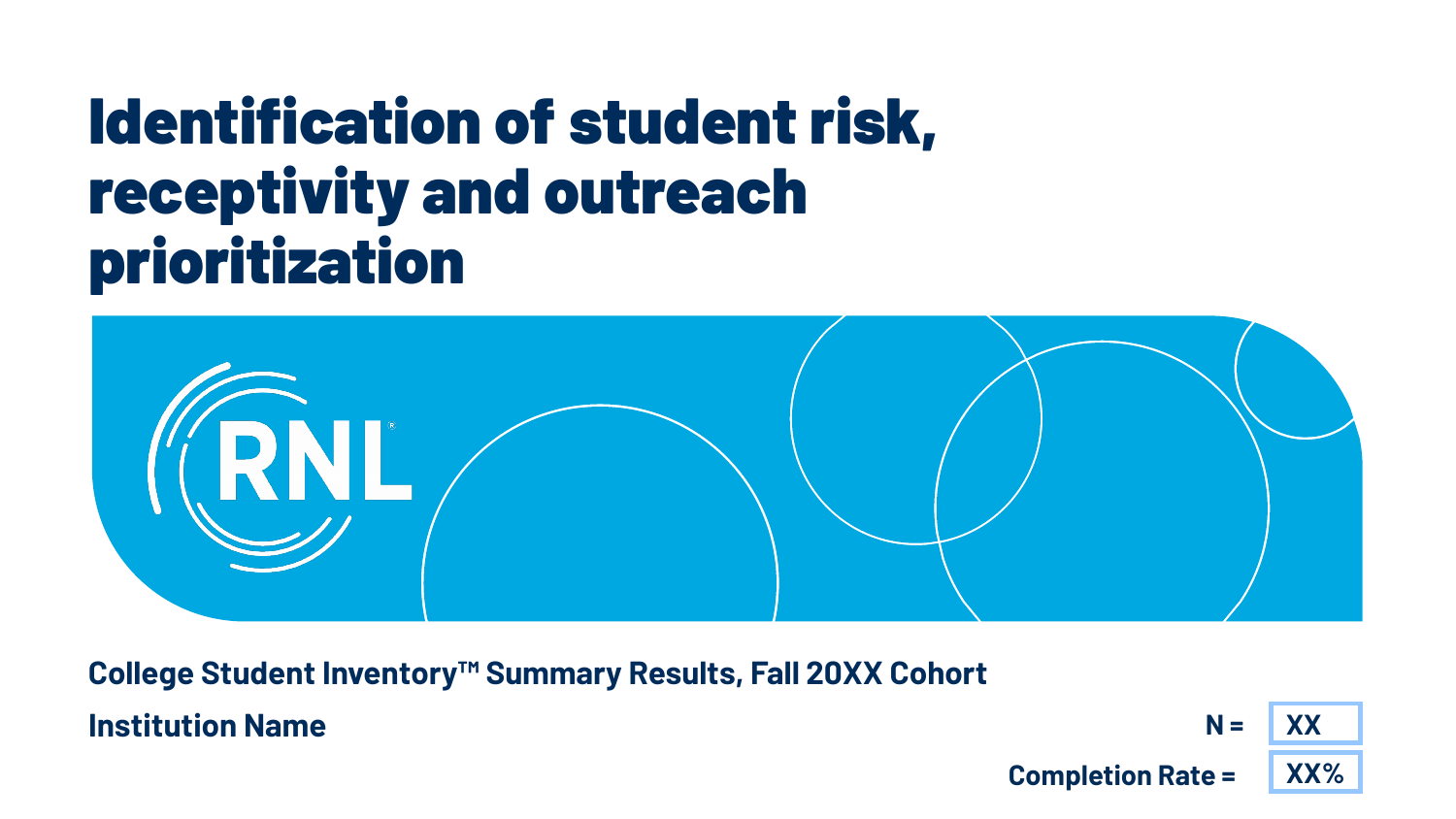

# Identification of student risk, receptivity and outreach prioritization
College Student Inventory™ Summary Results, Fall 20XX Cohort
Institution Name

N =
XX

Completion Rate =
XX%